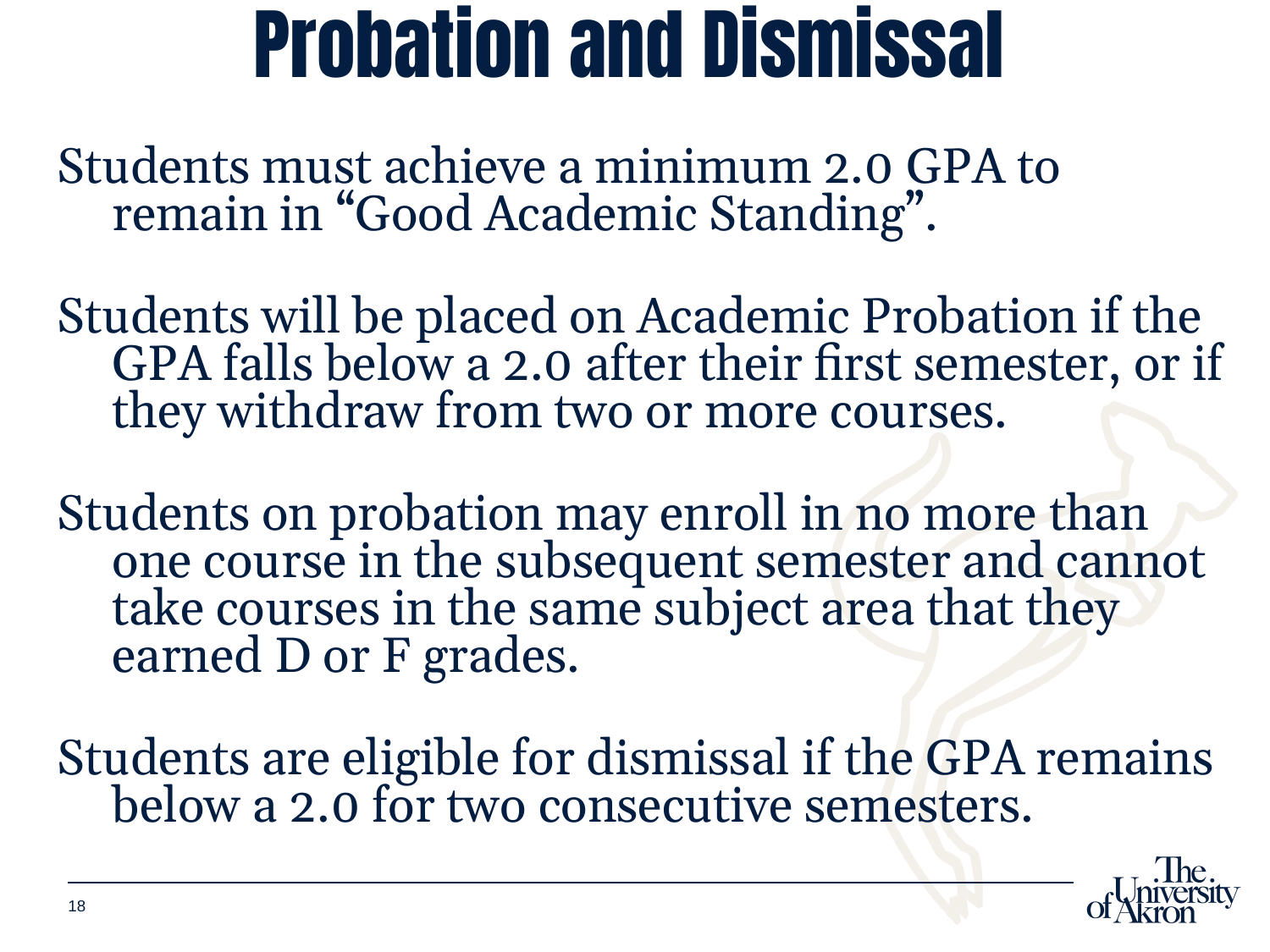

Probation and Dismissal
Students must achieve a minimum 2.0 GPA to remain in “Good Academic Standing”.

Students will be placed on Academic Probation if the GPA falls below a 2.0 after their first semester, or if they withdraw from two or more courses.

Students on probation may enroll in no more than one course in the subsequent semester and cannot take courses in the same subject area that they earned D or F grades.

Students are eligible for dismissal if the GPA remains below a 2.0 for two consecutive semesters.